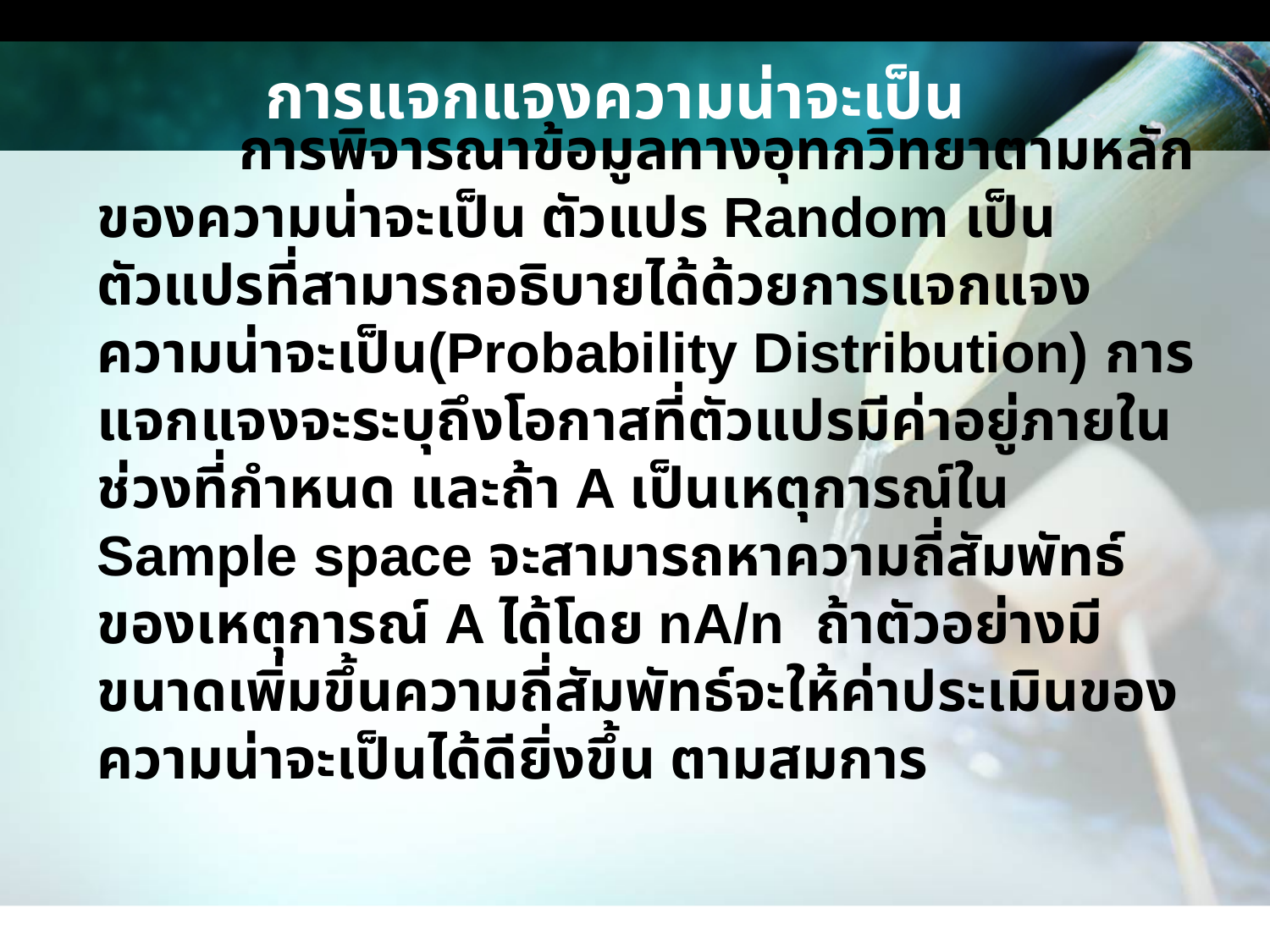

# การแจกแจงความน่าจะเป็น

	 การพิจารณาข้อมูลทางอุทกวิทยาตามหลักของความน่าจะเป็น ตัวแปร Random เป็นตัวแปรที่สามารถอธิบายได้ด้วยการแจกแจงความน่าจะเป็น(Probability Distribution) การแจกแจงจะระบุถึงโอกาสที่ตัวแปรมีค่าอยู่ภายในช่วงที่กำหนด และถ้า A เป็นเหตุการณ์ใน Sample space จะสามารถหาความถี่สัมพัทธ์ของเหตุการณ์ A ได้โดย nA/n  ถ้าตัวอย่างมีขนาดเพิ่มขึ้นความถี่สัมพัทธ์จะให้ค่าประเมินของความน่าจะเป็นได้ดียิ่งขึ้น ตามสมการ
www.themegallery.com